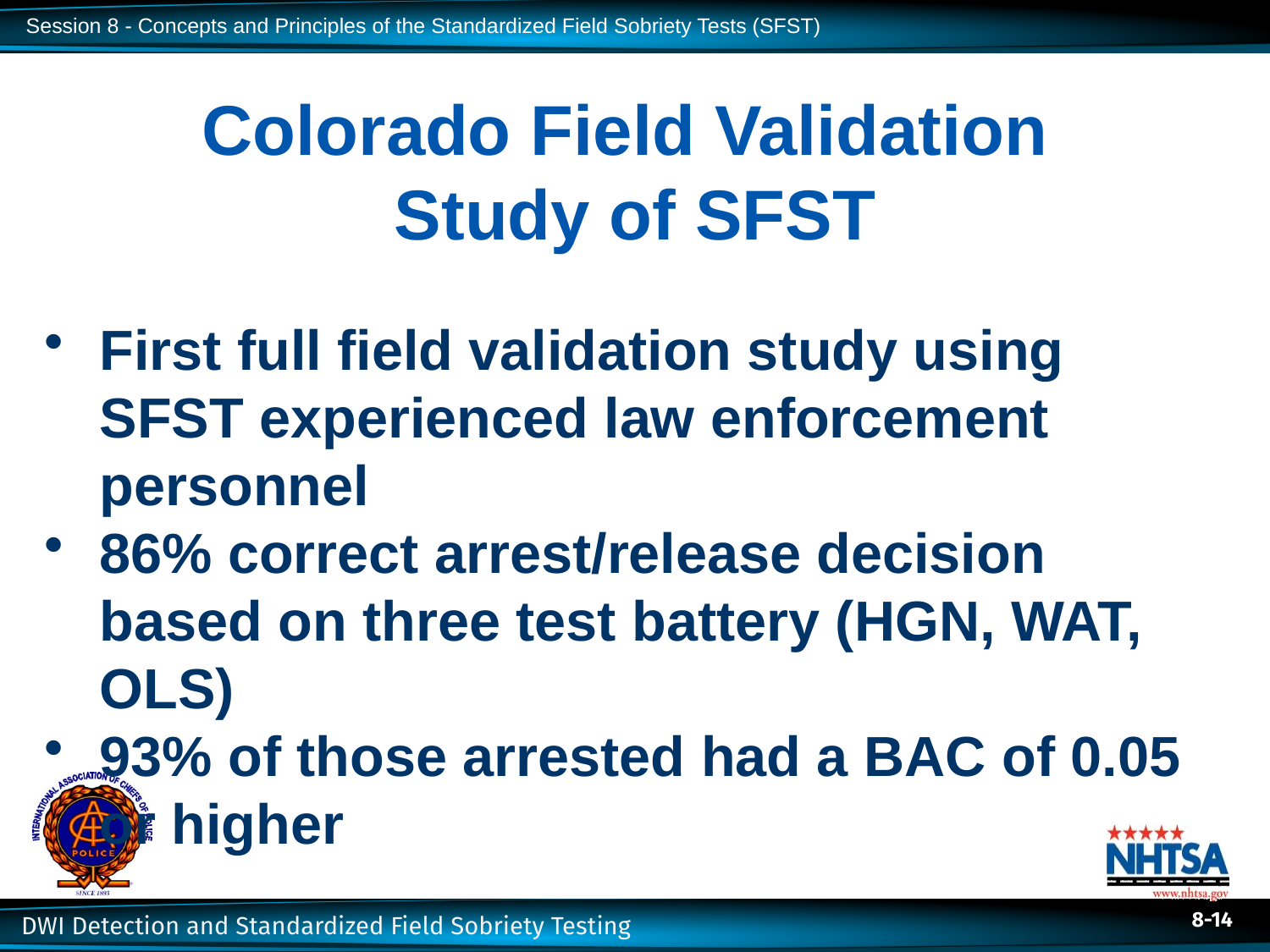

# Colorado Field Validation Study of SFST

First full field validation study using SFST experienced law enforcement personnel
86% correct arrest/release decision based on three test battery (HGN, WAT, OLS)
93% of those arrested had a BAC of 0.05 or higher

8-14